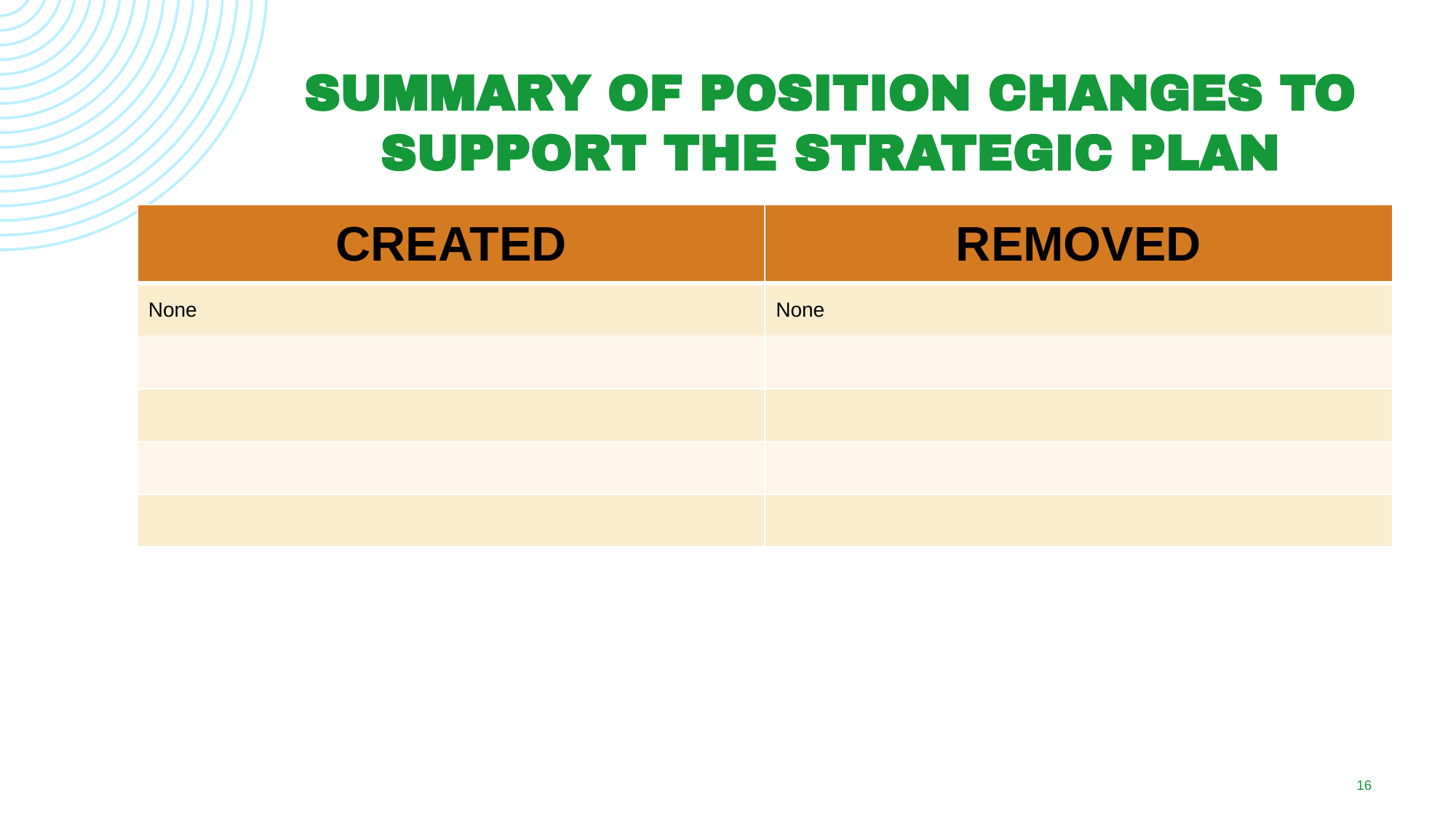

# SUMMARY OF POSITION CHANGES TO SUPPORT THE STRATEGIC PLAN
| CREATED | REMOVED |
| --- | --- |
| None | None |
|  |  |
|  |  |
|  |  |
|  |  |
16